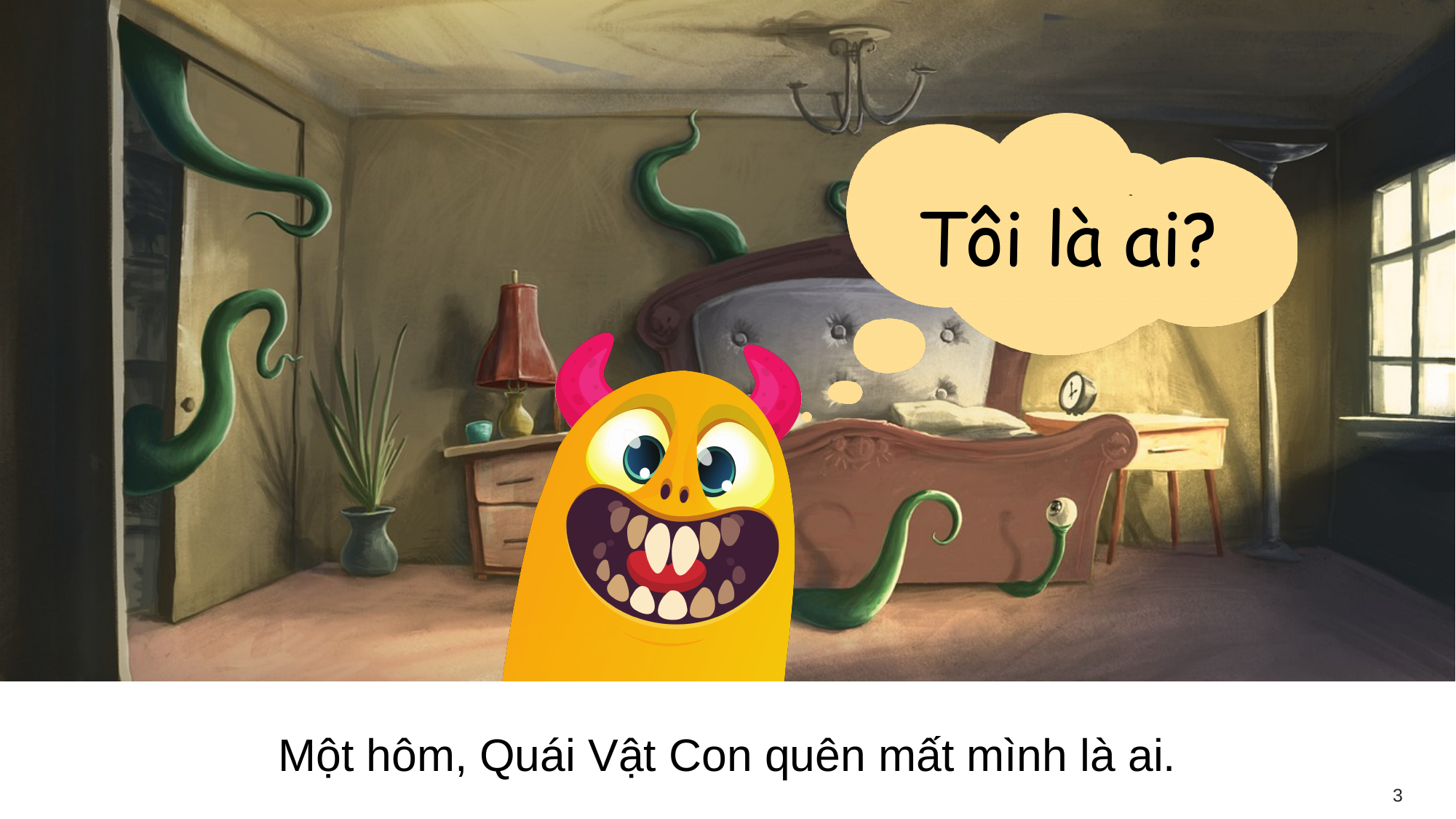

# Slide 3
Tôi là ai?
Một hôm, Quái Vật Con quên mất mình là ai.
3